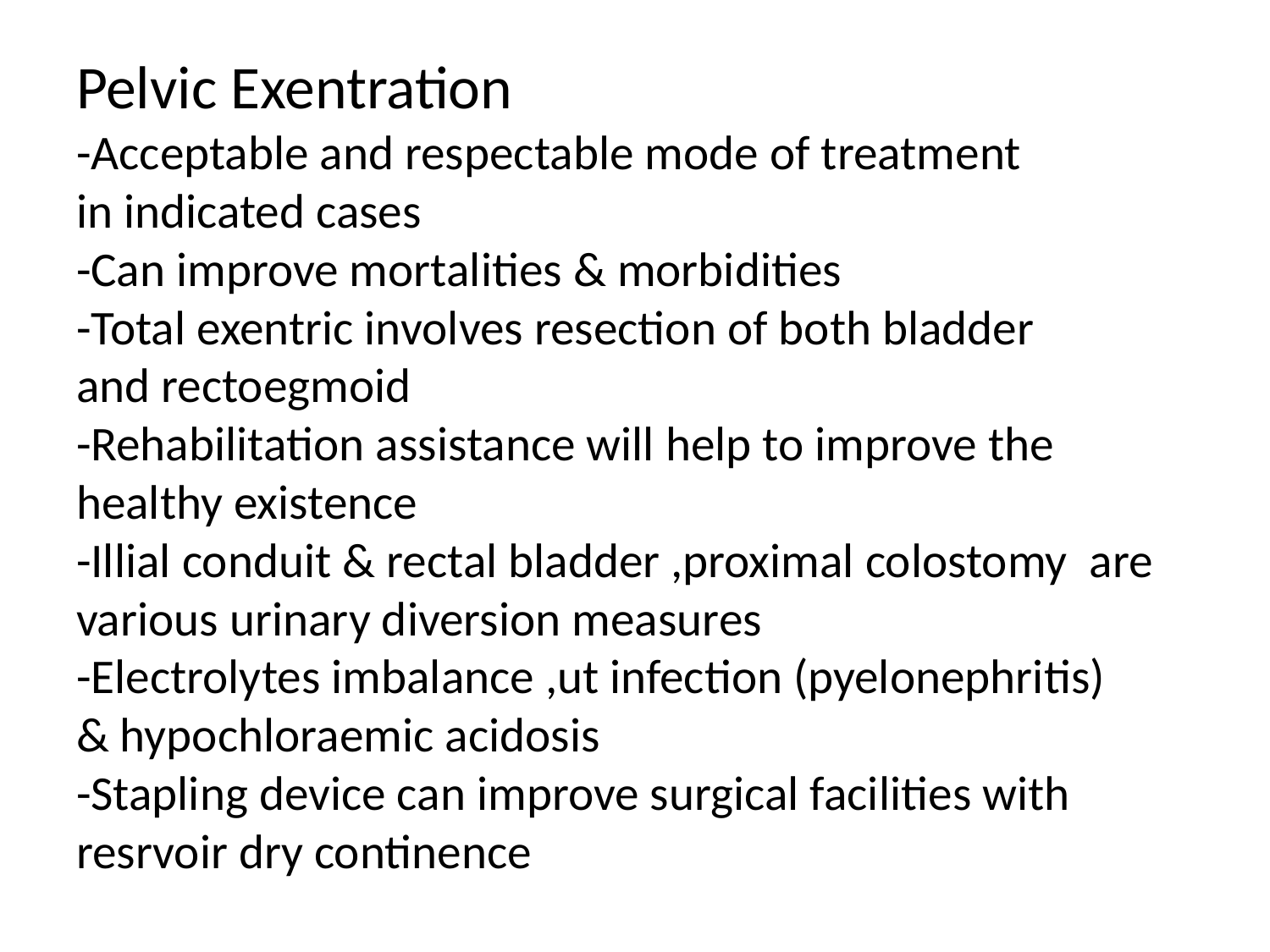

# Pelvic Exentration -Acceptable and respectable mode of treatment in indicated cases -Can improve mortalities & morbidities -Total exentric involves resection of both bladder and rectoegmoid -Rehabilitation assistance will help to improve the healthy existence -Illial conduit & rectal bladder ,proximal colostomy  are various urinary diversion measures -Electrolytes imbalance ,ut infection (pyelonephritis) & hypochloraemic acidosis -Stapling device can improve surgical facilities with resrvoir dry continence